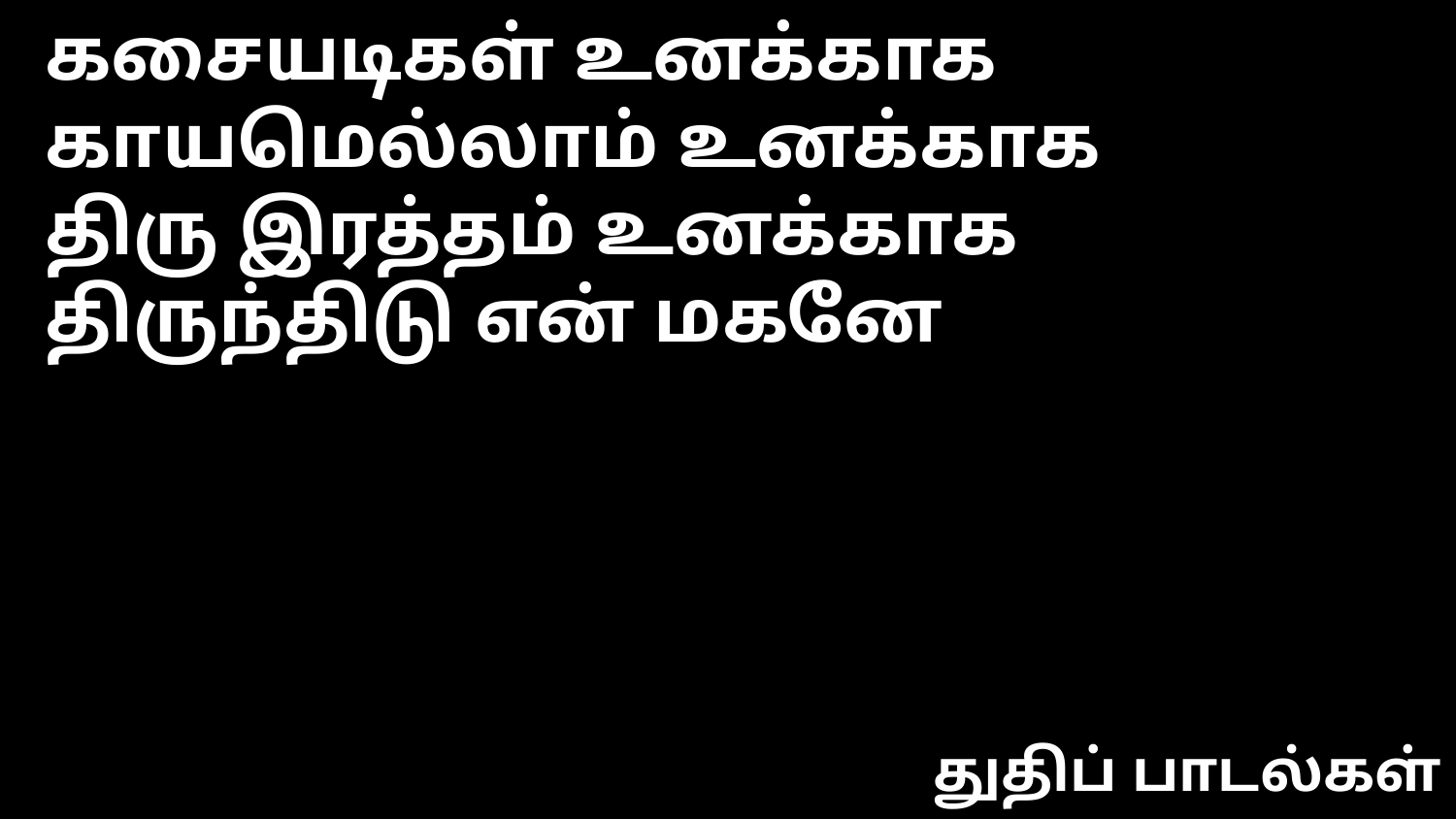

கசையடிகள் உனக்காக
காயமெல்லாம் உனக்காக
திரு இரத்தம் உனக்காக
திருந்திடு என் மகனே

துதிப் பாடல்கள்